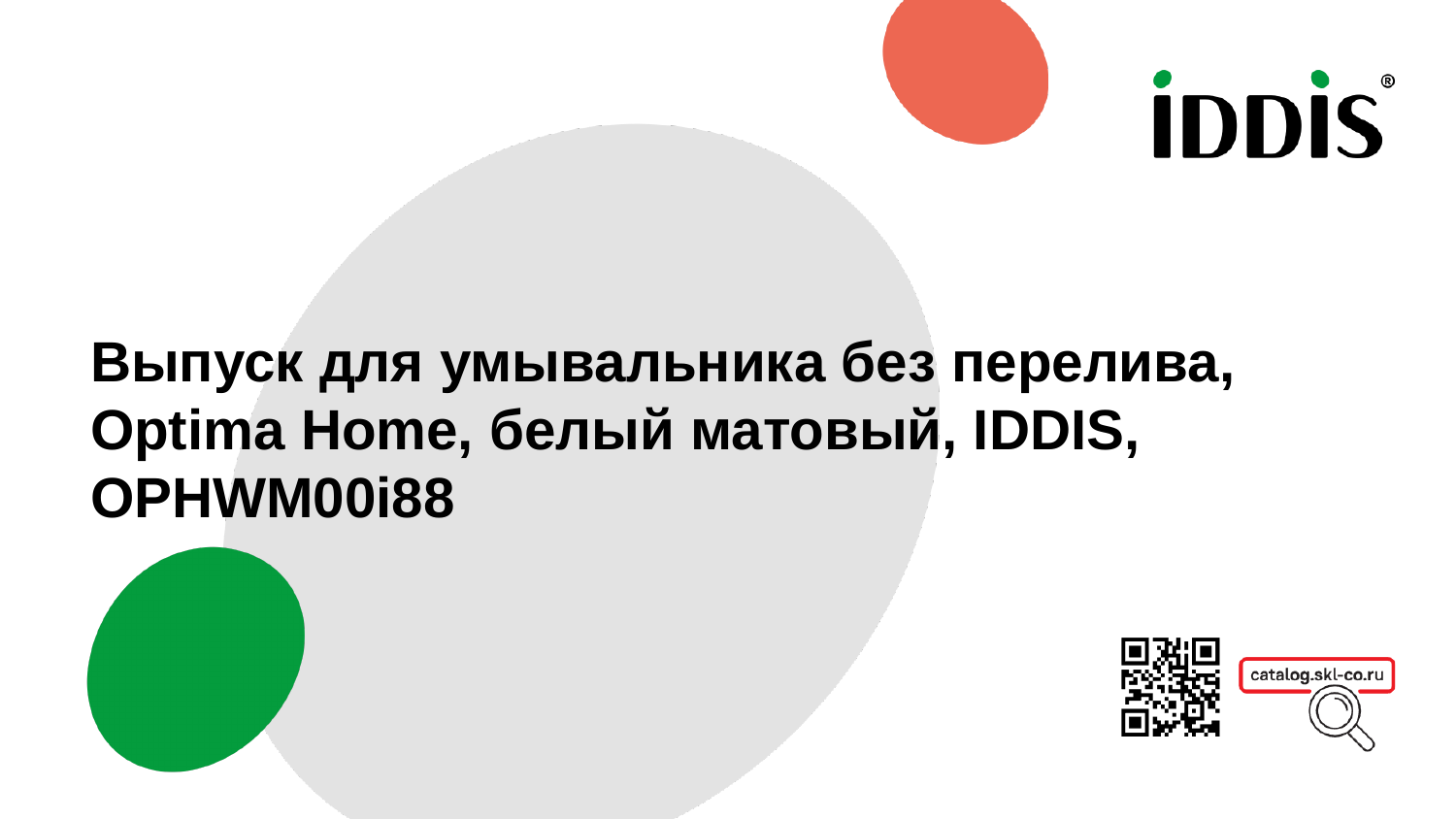

Выпуск для умывальника без перелива, Optima Home, белый матовый, IDDIS, OPHWM00i88